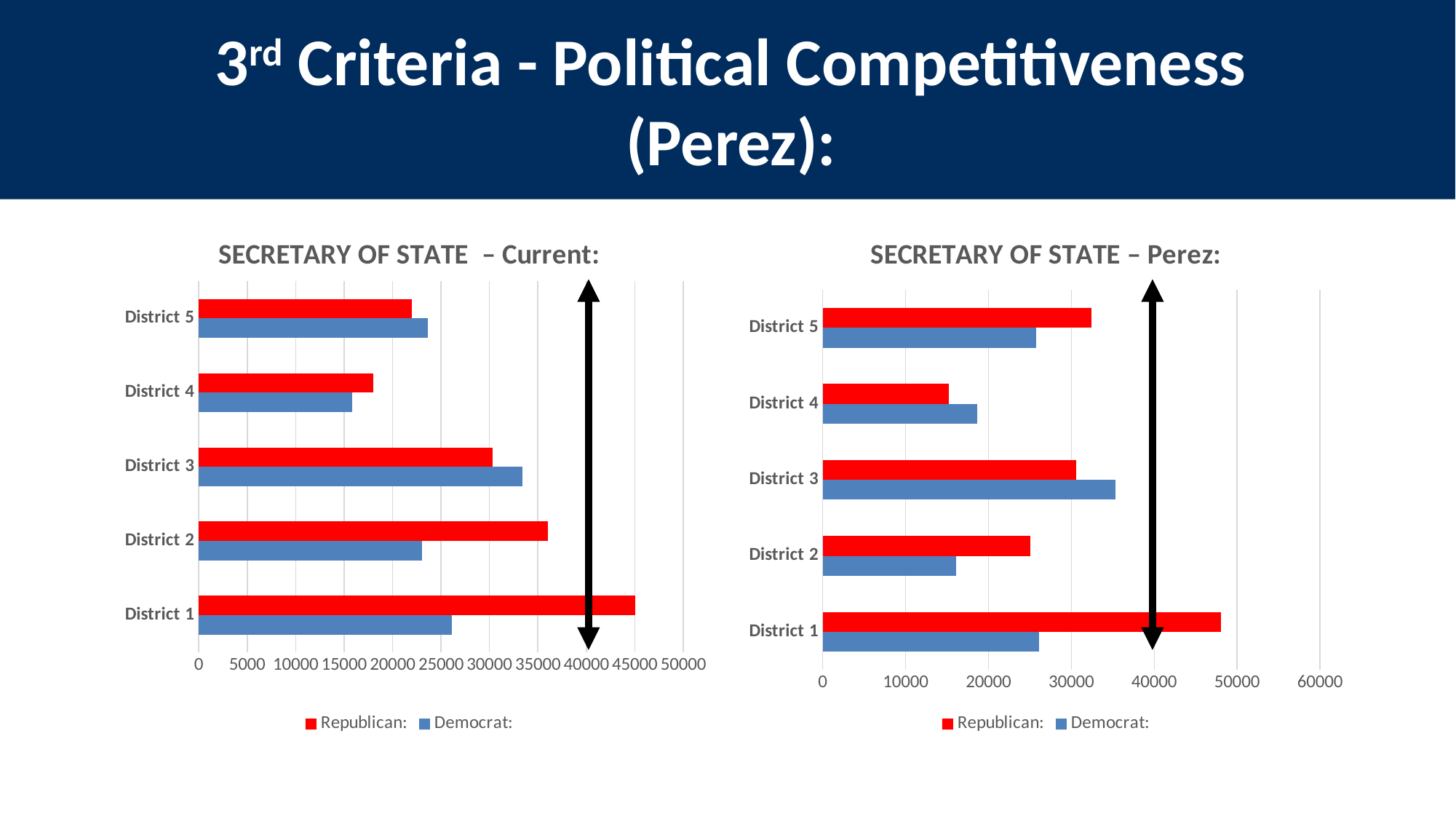

3rd Criteria - Political Competitiveness
(Perez):

### Chart: SECRETARY OF STATE  – Current:

| Category | Democrat: | Republican: |
|---|---|---|
| District 1 | 26151.0 | 45024.0 |
| District 2 | 23007.0 | 35995.0 |
| District 3 | 33429.0 | 30338.0 |
| District 4 | 15796.0 | 17976.0 |
| District 5 | 23608.0 | 22012.0 |

### Chart: SECRETARY OF STATE – Perez:

| Category | Democrat: | Republican: |
|---|---|---|
| District 1 | 26103.0 | 48020.0 |
| District 2 | 16116.0 | 25020.0 |
| District 3 | 35335.0 | 30611.0 |
| District 4 | 18656.0 | 15248.0 |
| District 5 | 25781.0 | 32446.0 |